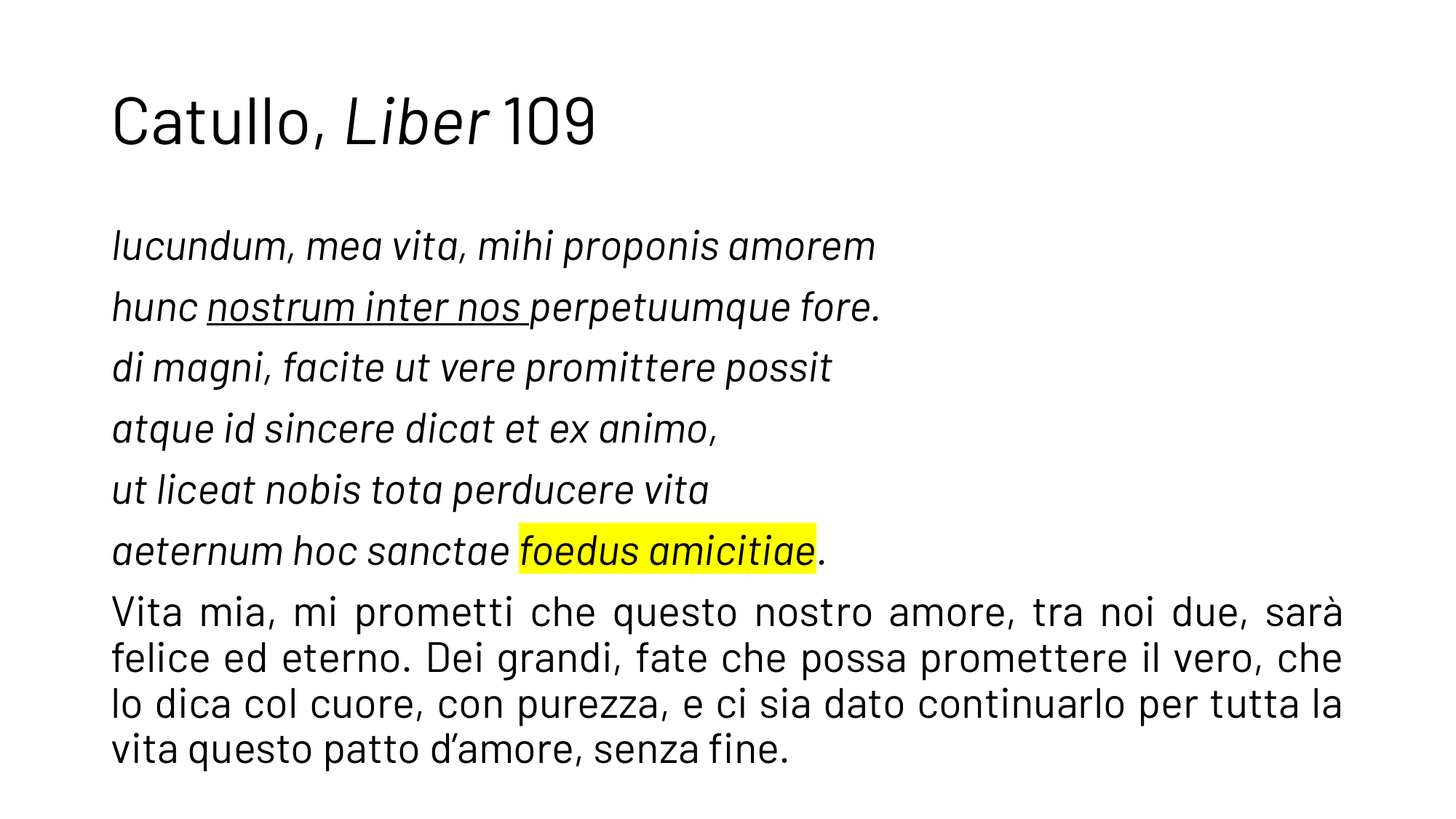

# Catullo, Liber 109
Iucundum, mea vita, mihi proponis amorem
hunc nostrum inter nos perpetuumque fore.
di magni, facite ut vere promittere possit
atque id sincere dicat et ex animo,
ut liceat nobis tota perducere vita
aeternum hoc sanctae foedus amicitiae.
Vita mia, mi prometti che questo nostro amore, tra noi due, sarà felice ed eterno. Dei grandi, fate che possa promettere il vero, che lo dica col cuore, con purezza, e ci sia dato continuarlo per tutta la vita questo patto d’amore, senza fine.